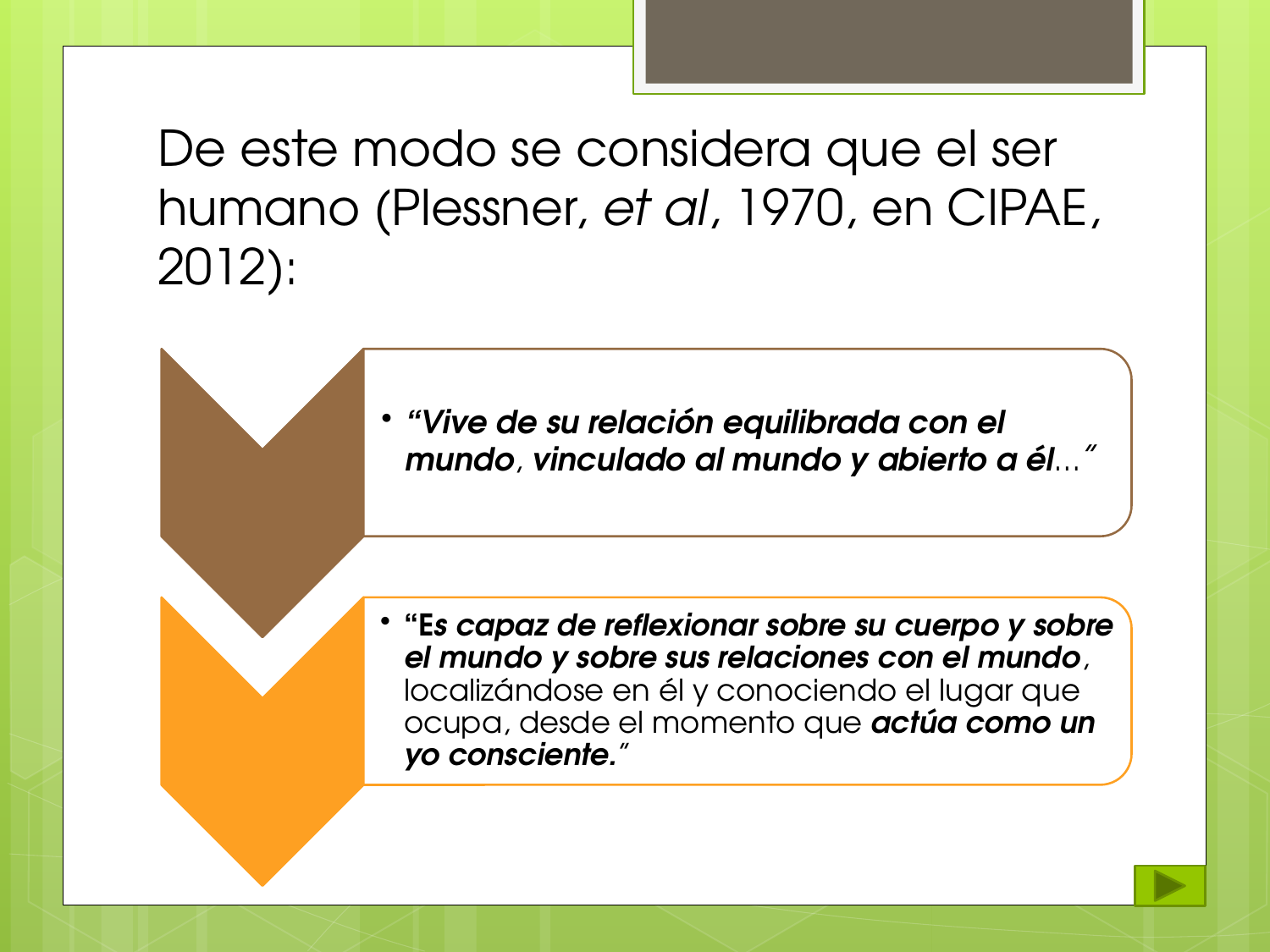

# De este modo se considera que el ser humano (Plessner, et al, 1970, en CIPAE, 2012):

“Vive de su relación equilibrada con el mundo, vinculado al mundo y abierto a él…”

“Es capaz de reflexionar sobre su cuerpo y sobre el mundo y sobre sus relaciones con el mundo, localizándose en él y conociendo el lugar que ocupa, desde el momento que actúa como un yo consciente.”